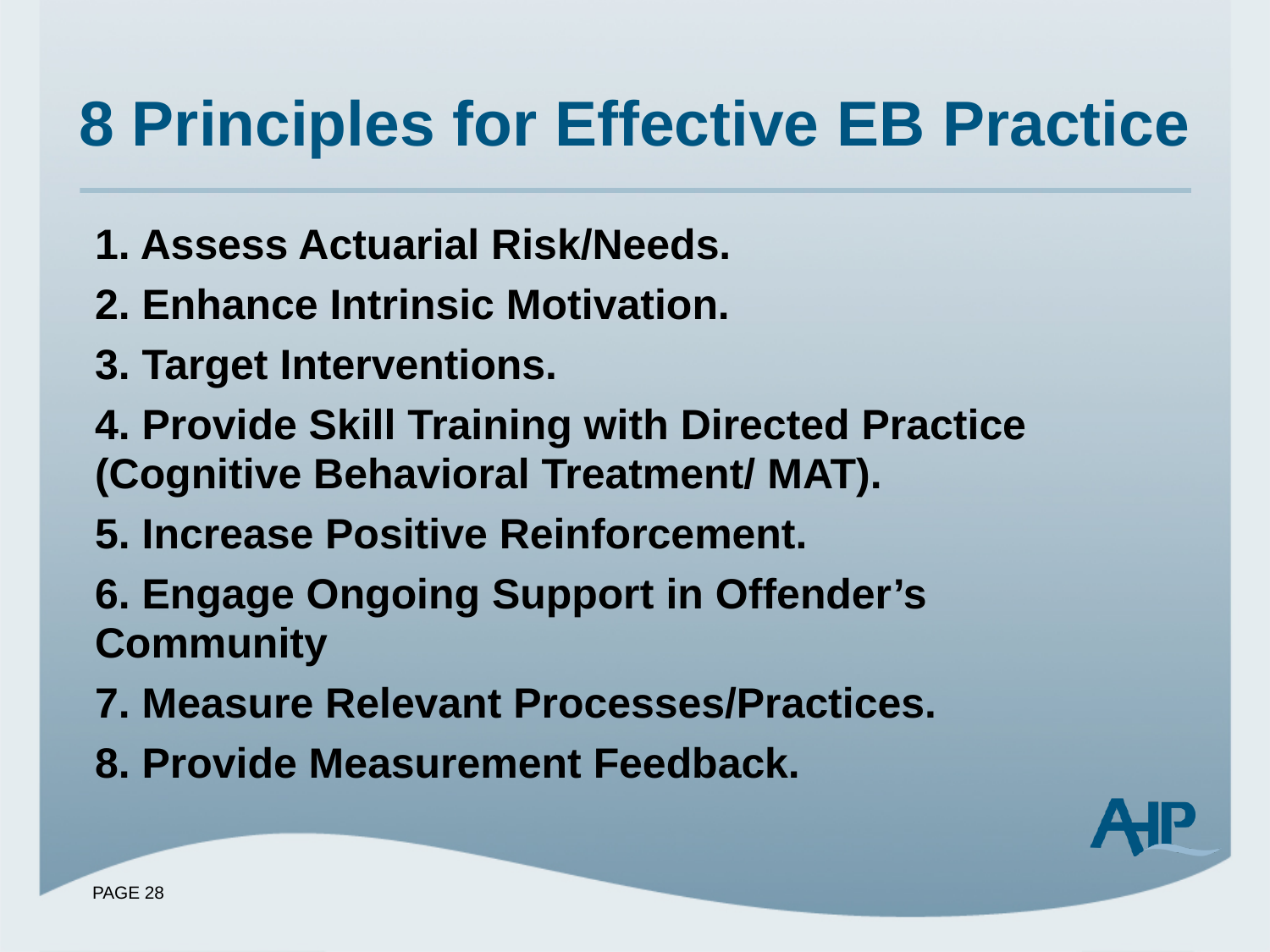

# 8 Principles for Effective EB Practice

1. Assess Actuarial Risk/Needs.
2. Enhance Intrinsic Motivation.
3. Target Interventions.
4. Provide Skill Training with Directed Practice (Cognitive Behavioral Treatment/ MAT).
5. Increase Positive Reinforcement.
6. Engage Ongoing Support in Offender’s 	Community
7. Measure Relevant Processes/Practices.
8. Provide Measurement Feedback.